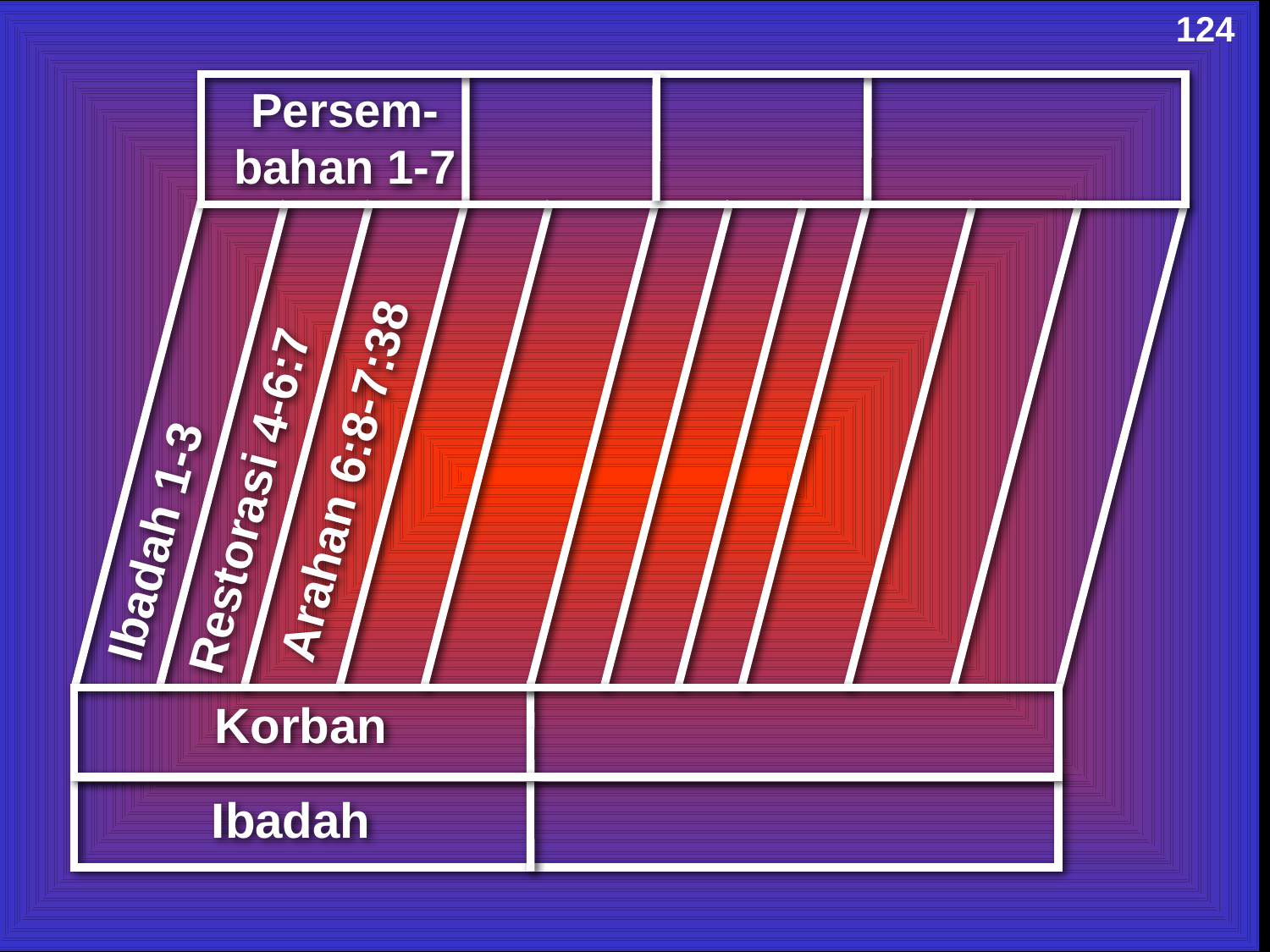

Leviticus 1-7 Chart

124
Persem-bahan 1-7

Arahan 6:8-7:38
Ibadah 1-3
Restorasi 4-6:7

Korban

Ibadah